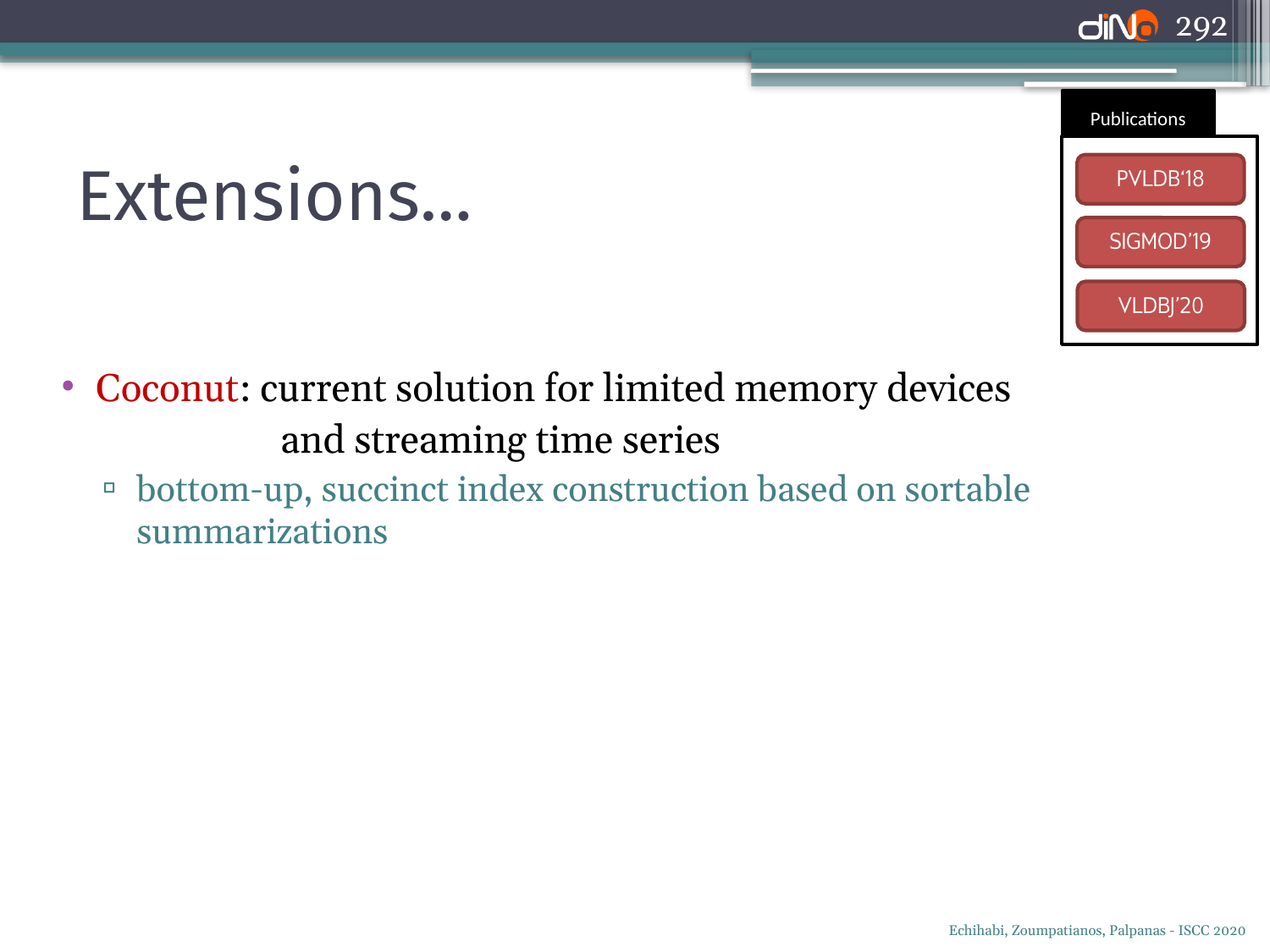

292
Publications
# Extensions…

PVLDB‘18
SIGMOD’19
VLDBJ’20

Coconut: current solution for limited memory devices
	          and streaming time series
bottom-up, succinct index construction based on sortable summarizations

Echihabi, Zoumpatianos, Palpanas - ISCC 2020